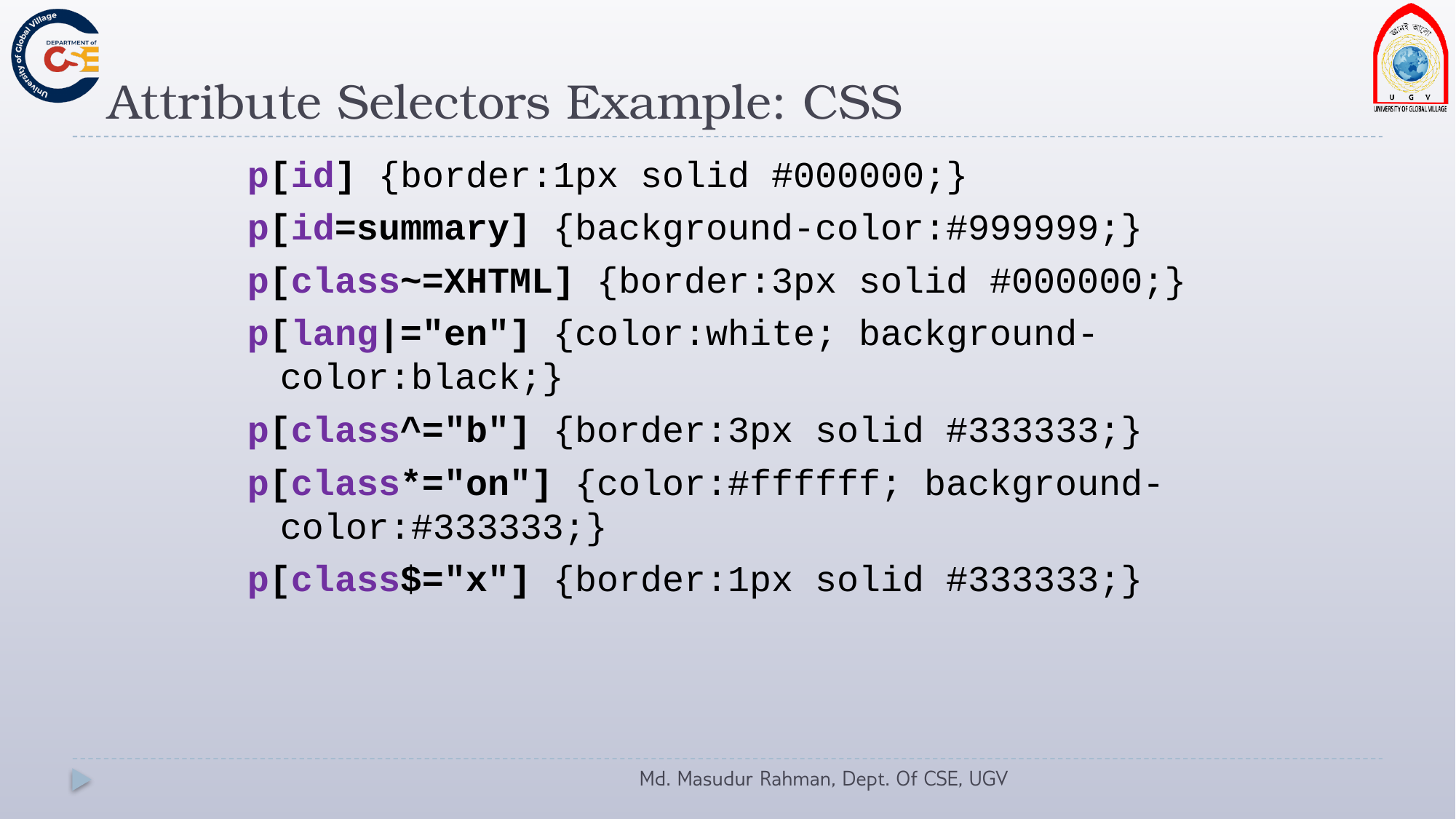

# Attribute Selectors Example: CSS
p[id] {border:1px solid #000000;}
p[id=summary] {background-color:#999999;}
p[class~=XHTML] {border:3px solid #000000;}
p[lang|="en"] {color:white; background-color:black;}
p[class^="b"] {border:3px solid #333333;}
p[class*="on"] {color:#ffffff; background-color:#333333;}
p[class$="x"] {border:1px solid #333333;}
Md. Masudur Rahman, Dept. Of CSE, UGV